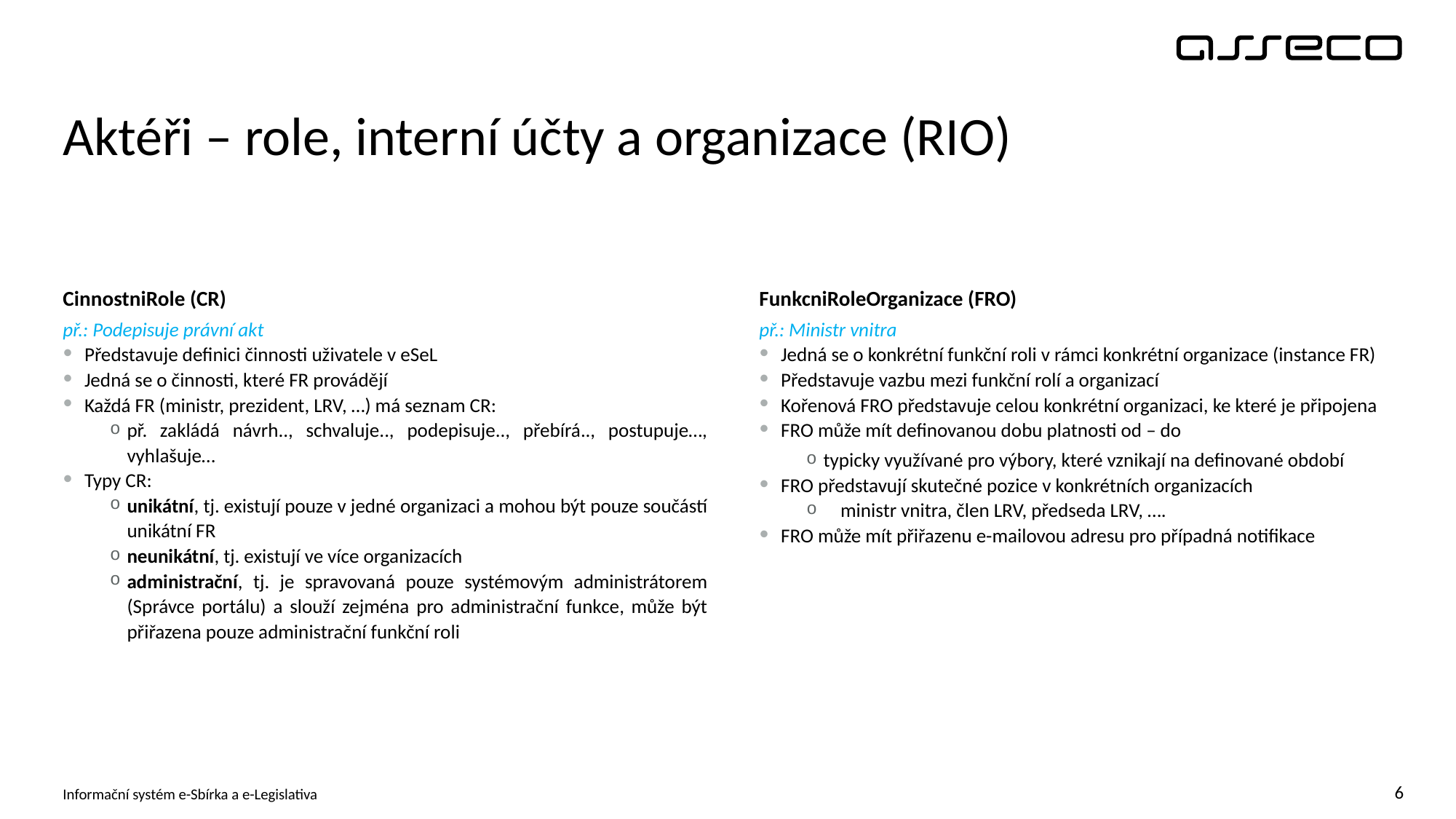

# Aktéři – role, interní účty a organizace (RIO)

CinnostniRole (CR)
př.: Podepisuje právní akt
Představuje definici činnosti uživatele v eSeL
Jedná se o činnosti, které FR provádějí
Každá FR (ministr, prezident, LRV, …) má seznam CR:
př. zakládá návrh.., schvaluje.., podepisuje.., přebírá.., postupuje…, vyhlašuje…
Typy CR:
unikátní, tj. existují pouze v jedné organizaci a mohou být pouze součástí unikátní FR
neunikátní, tj. existují ve více organizacích
administrační, tj. je spravovaná pouze systémovým administrátorem (Správce portálu) a slouží zejména pro administrační funkce, může být přiřazena pouze administrační funkční roli
FunkcniRoleOrganizace (FRO)
př.: Ministr vnitra
Jedná se o konkrétní funkční roli v rámci konkrétní organizace (instance FR)
Představuje vazbu mezi funkční rolí a organizací
Kořenová FRO představuje celou konkrétní organizaci, ke které je připojena
FRO může mít definovanou dobu platnosti od – do
typicky využívané pro výbory, které vznikají na definované období
FRO představují skutečné pozice v konkrétních organizacích
ministr vnitra, člen LRV, předseda LRV, ….
FRO může mít přiřazenu e-mailovou adresu pro případná notifikace
Informační systém e-Sbírka a e-Legislativa
6